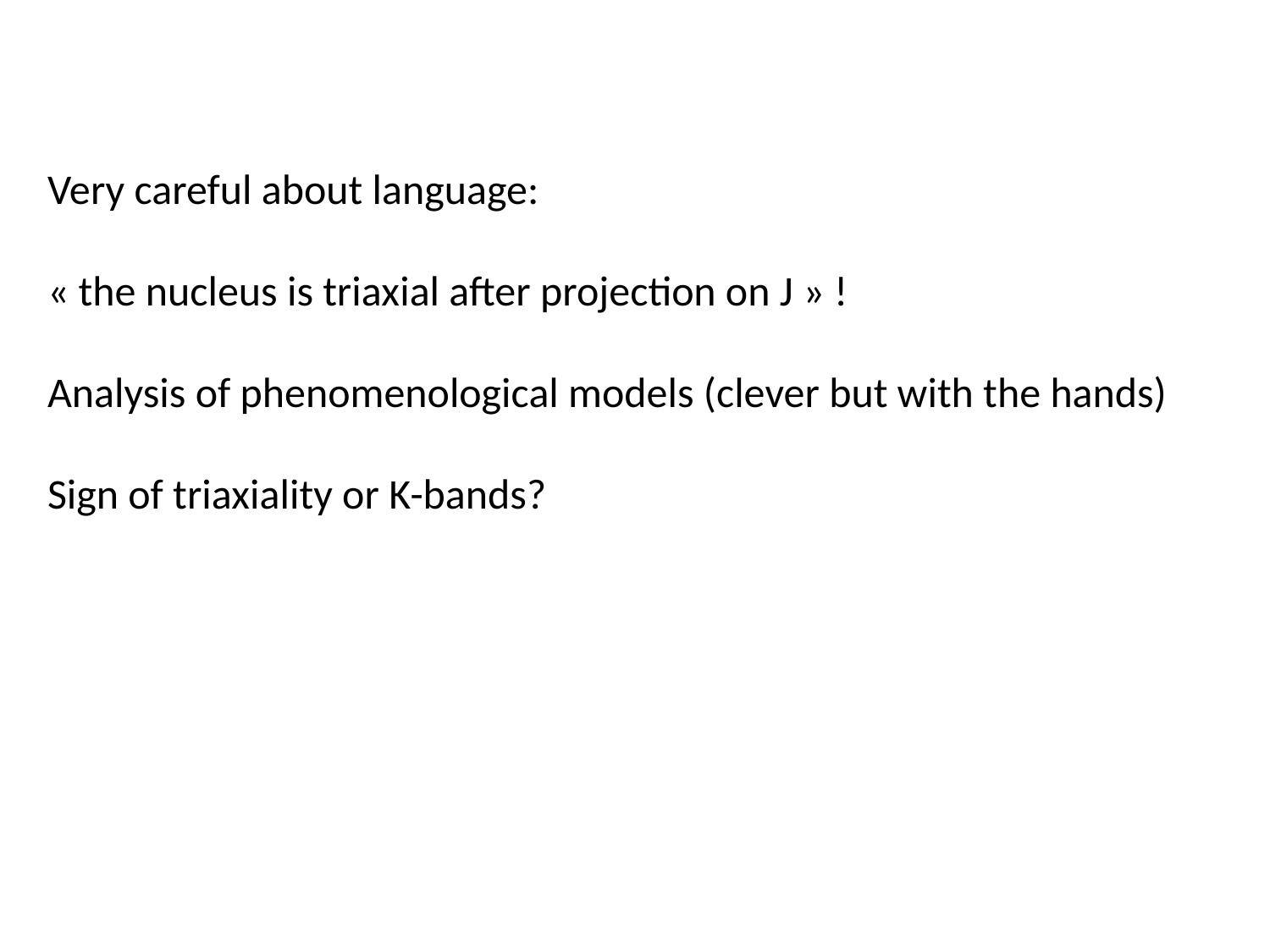

Very careful about language:

« the nucleus is triaxial after projection on J » !

Analysis of phenomenological models (clever but with the hands)

Sign of triaxiality or K-bands?